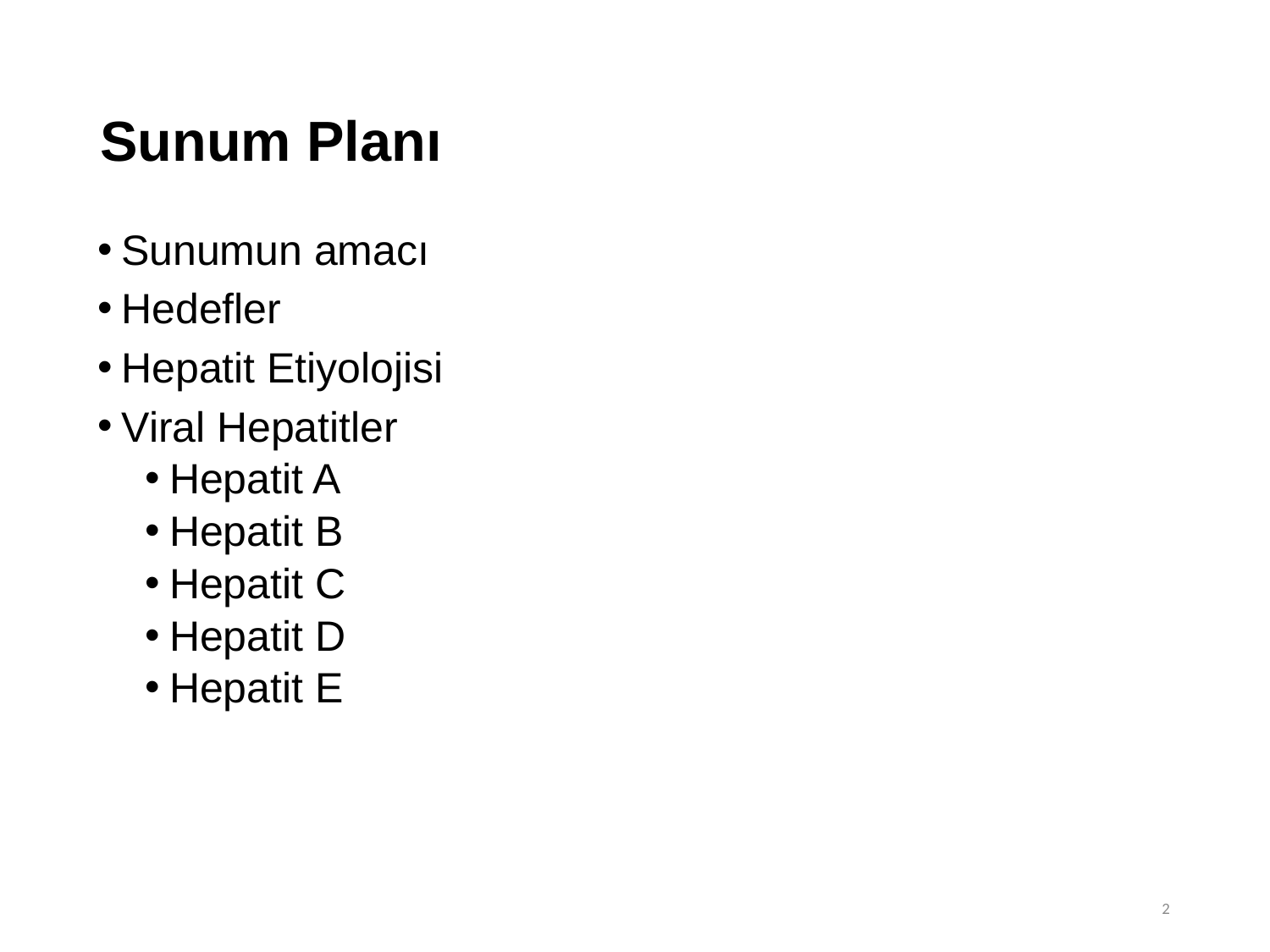

# Sunum Planı
Sunumun amacı
Hedefler
Hepatit Etiyolojisi
Viral Hepatitler
Hepatit A
Hepatit B
Hepatit C
Hepatit D
Hepatit E

2